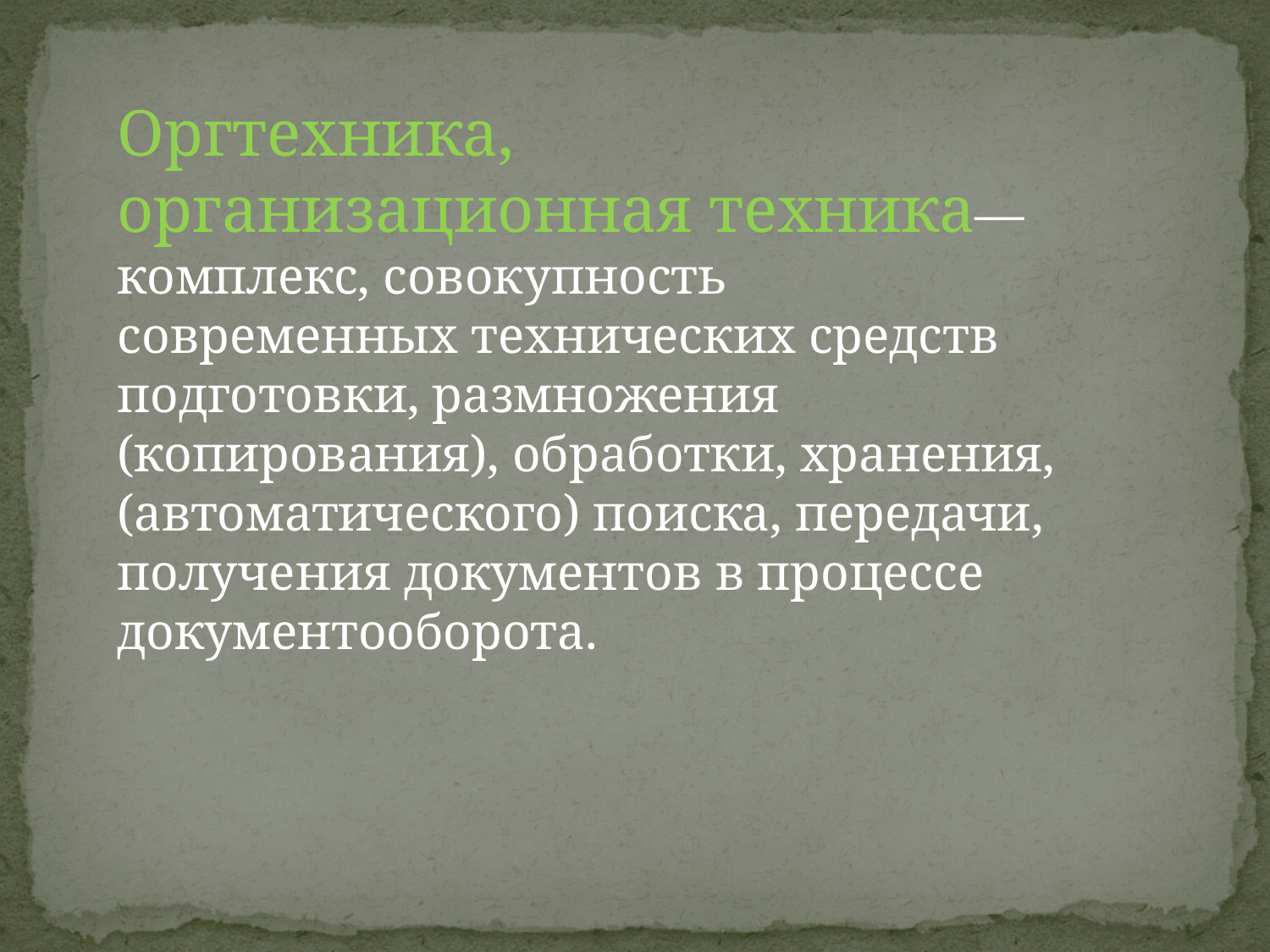

Оргтехника, организационная техника— комплекс, совокупность современных технических средств подготовки, размножения (копирования), обработки, хранения, (автоматического) поиска, передачи, получения документов в процессе документооборота.